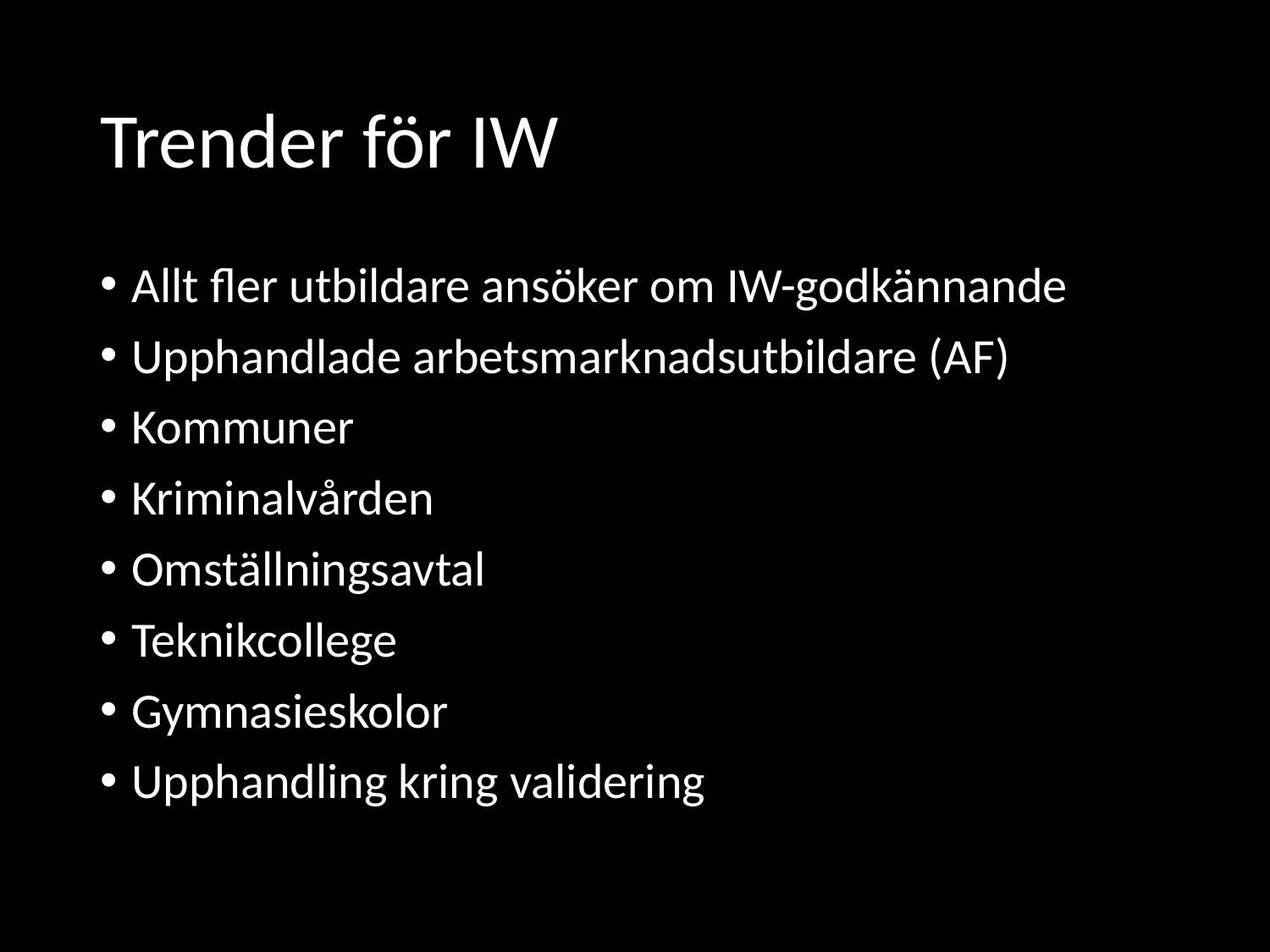

# Trender för IW
Allt fler utbildare ansöker om IW-godkännande
Upphandlade arbetsmarknadsutbildare (AF)
Kommuner
Kriminalvården
Omställningsavtal
Teknikcollege
Gymnasieskolor
Upphandling kring validering